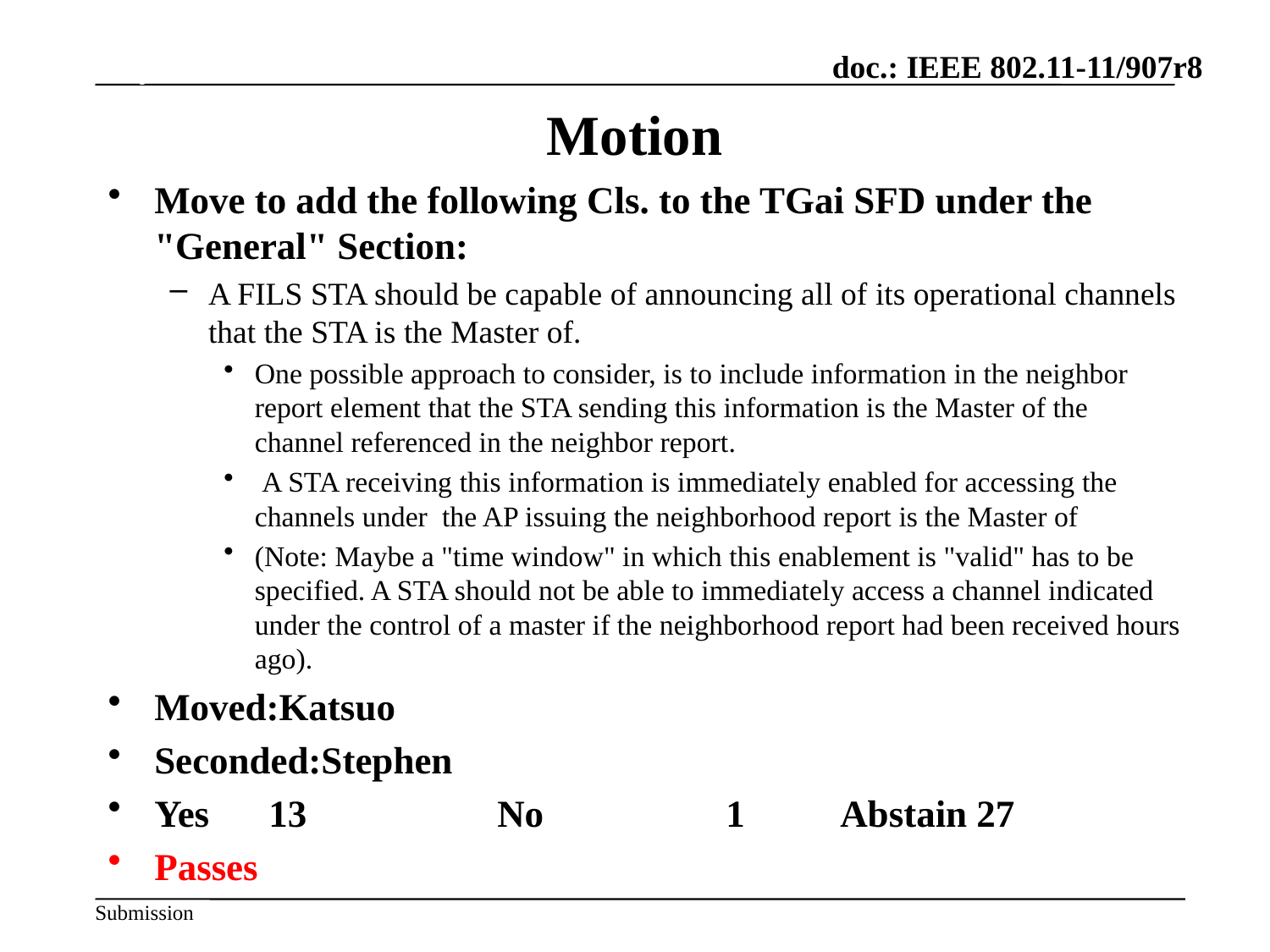

July 2012
# Motion
Move to add the following Cls. to the TGai SFD under the "General" Section:
A FILS STA should be capable of announcing all of its operational channels that the STA is the Master of.
One possible approach to consider, is to include information in the neighbor report element that the STA sending this information is the Master of the channel referenced in the neighbor report.
 A STA receiving this information is immediately enabled for accessing the channels under  the AP issuing the neighborhood report is the Master of
(Note: Maybe a "time window" in which this enablement is "valid" has to be specified. A STA should not be able to immediately access a channel indicated under the control of a master if the neighborhood report had been received hours ago).
Moved:Katsuo
Seconded:Stephen
Yes	13		No		1	Abstain 27
Passes

Slide 27
Hiroshi Mano / ATRD